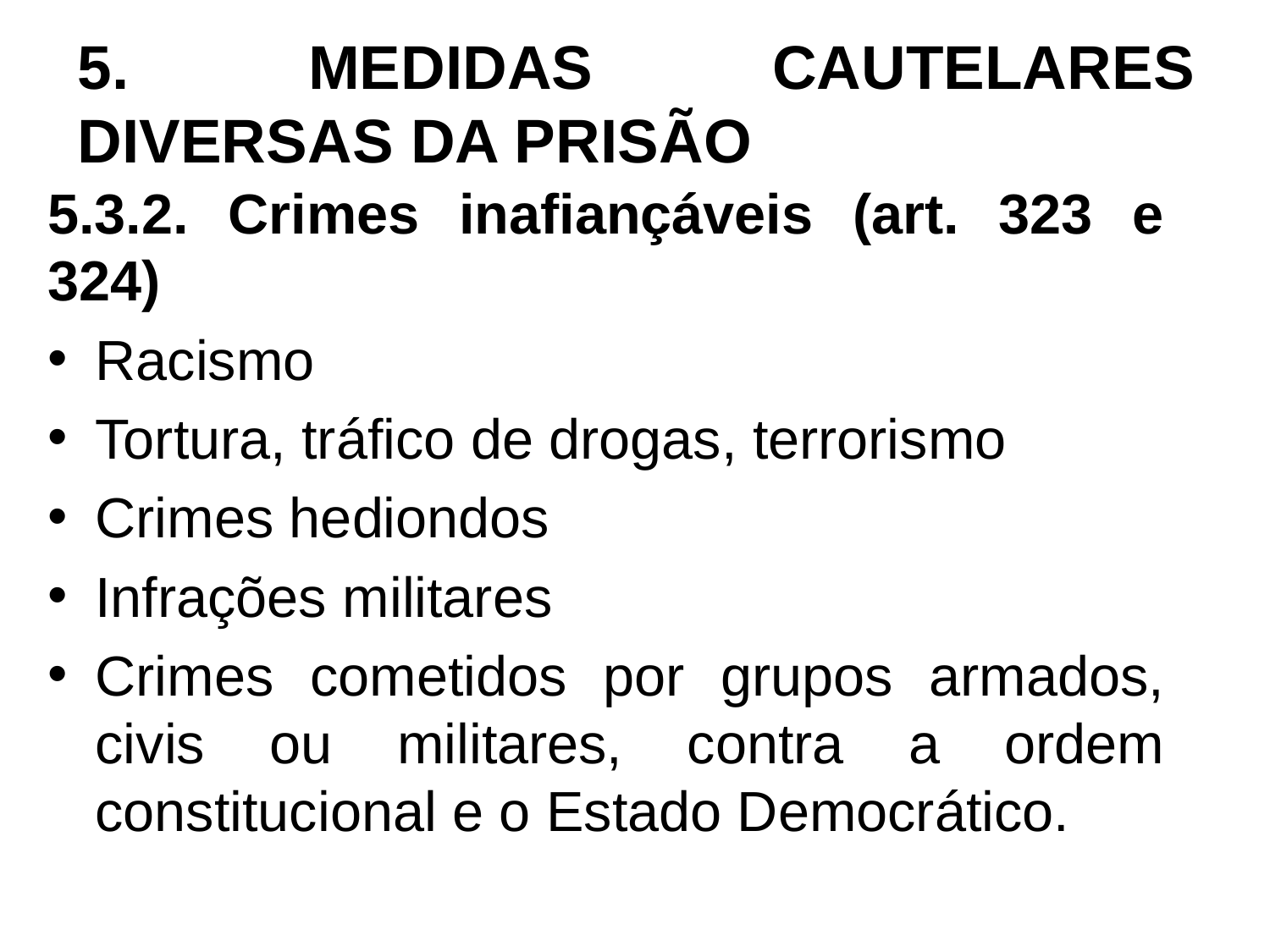

# 5. MEDIDAS CAUTELARES DIVERSAS DA PRISÃO
5.3.2. Crimes inafiançáveis (art. 323 e 324)
Racismo
Tortura, tráfico de drogas, terrorismo
Crimes hediondos
Infrações militares
Crimes cometidos por grupos armados, civis ou militares, contra a ordem constitucional e o Estado Democrático.